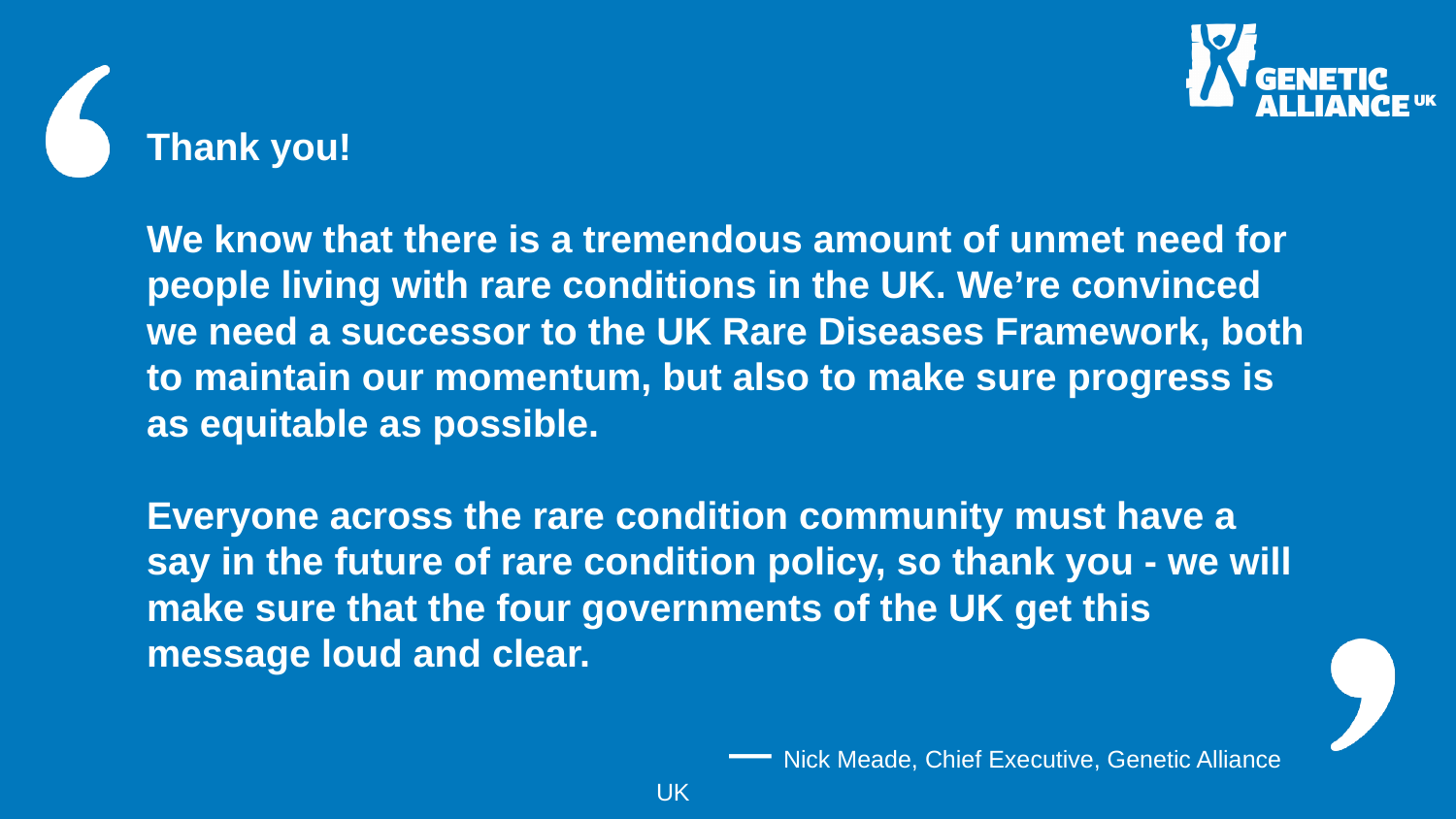

# Thank you!

We know that there is a tremendous amount of unmet need for people living with rare conditions in the UK. We’re convinced we need a successor to the UK Rare Diseases Framework, both to maintain our momentum, but also to make sure progress is as equitable as possible.

Everyone across the rare condition community must have a say in the future of rare condition policy, so thank you - we will make sure that the four governments of the UK get this message loud and clear.

— Nick Meade, Chief Executive, Genetic Alliance UK